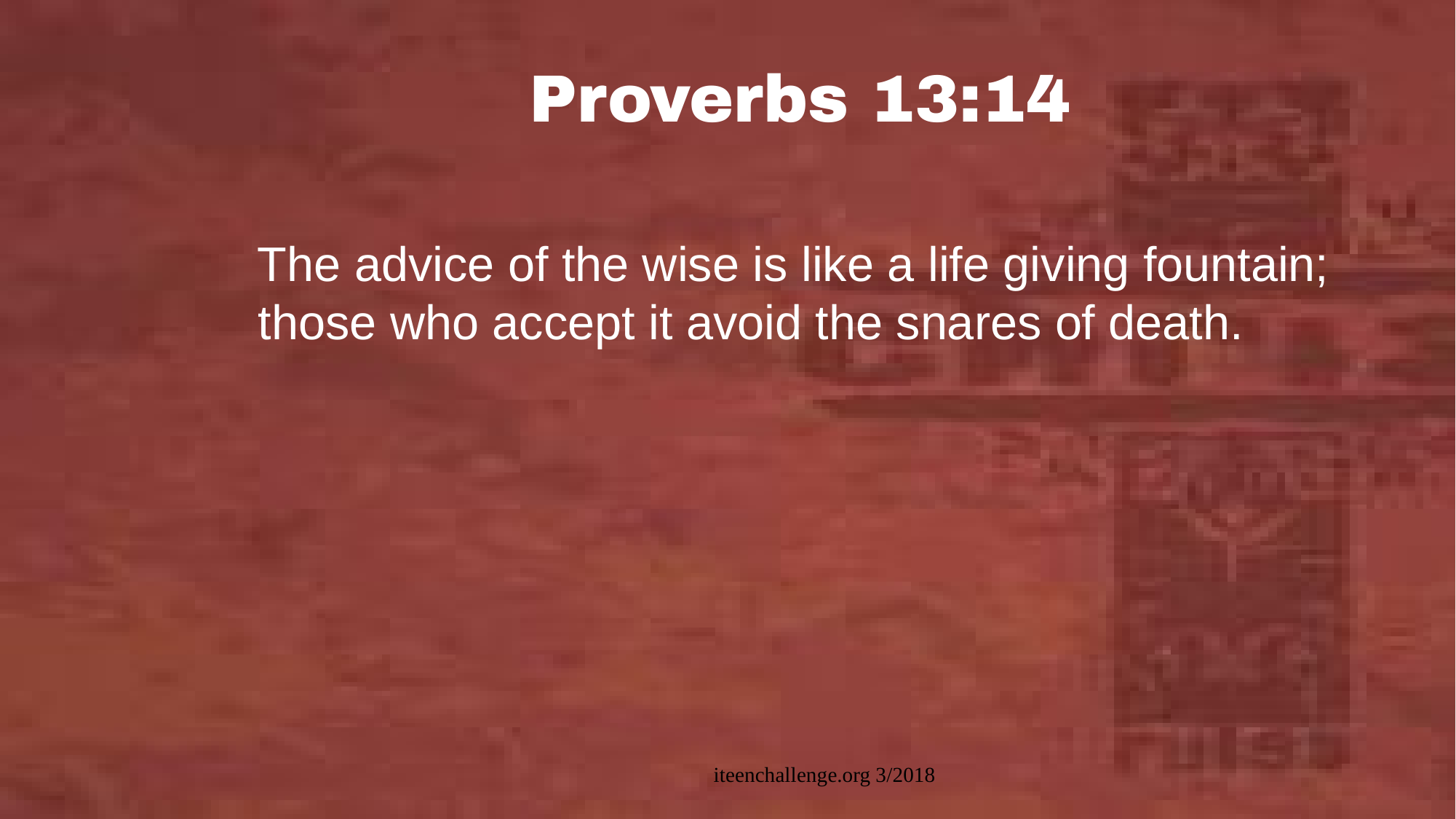

# Proverbs 13:14
   The advice of the wise is like a life giving fountain; those who accept it avoid the snares of death.
iteenchallenge.org 3/2018